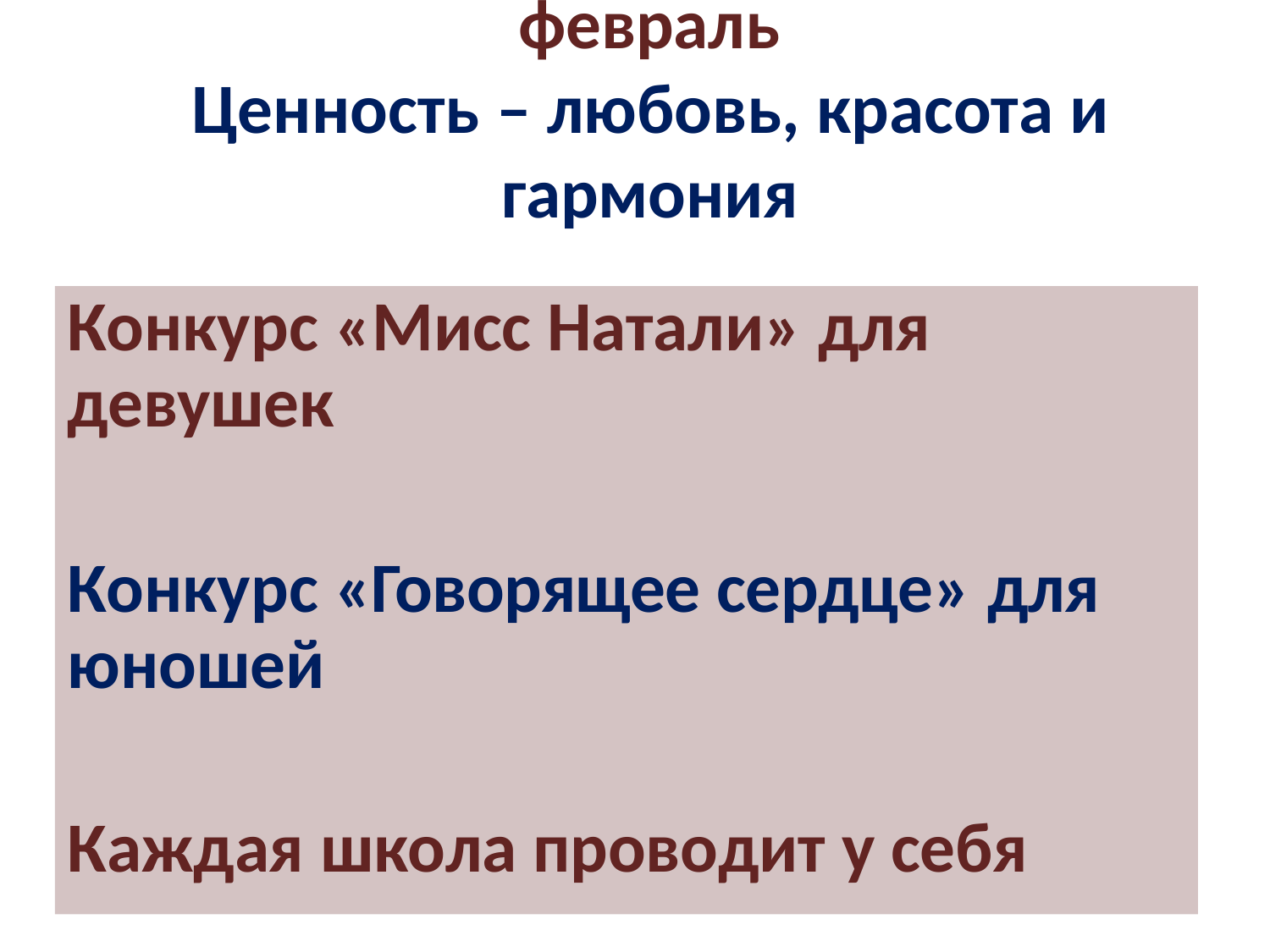

февраль
Ценность – любовь, красота и гармония
Конкурс «Мисс Натали» для девушек

Конкурс «Говорящее сердце» для юношей

Каждая школа проводит у себя